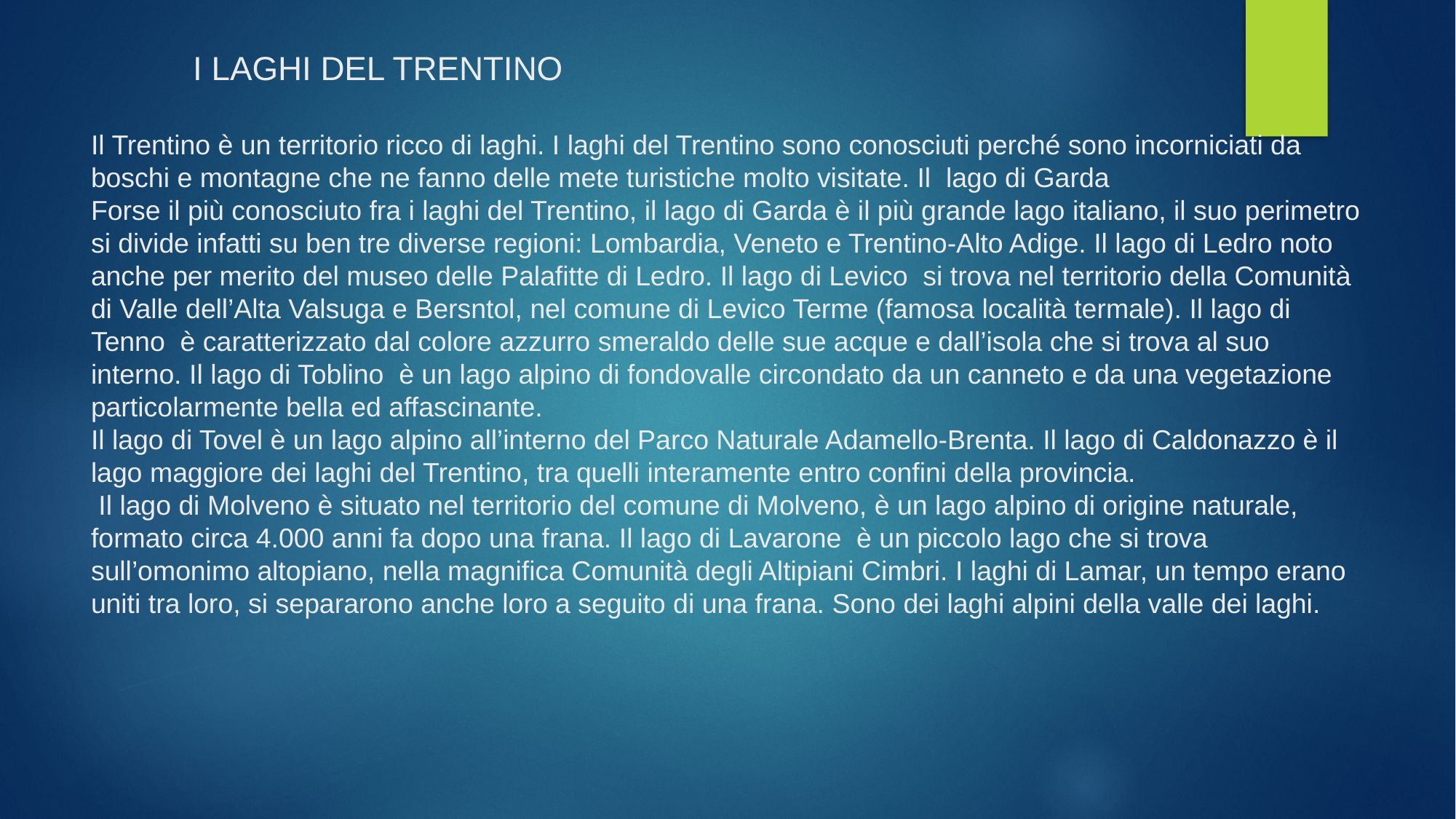

I LAGHI DEL TRENTINO

Il Trentino è un territorio ricco di laghi. I laghi del Trentino sono conosciuti perché sono incorniciati da boschi e montagne che ne fanno delle mete turistiche molto visitate. Il  lago di Garda
Forse il più conosciuto fra i laghi del Trentino, il lago di Garda è il più grande lago italiano, il suo perimetro si divide infatti su ben tre diverse regioni: Lombardia, Veneto e Trentino-Alto Adige. Il lago di Ledro noto anche per merito del museo delle Palafitte di Ledro. Il lago di Levico  si trova nel territorio della Comunità di Valle dell’Alta Valsuga e Bersntol, nel comune di Levico Terme (famosa località termale). Il lago di Tenno  è caratterizzato dal colore azzurro smeraldo delle sue acque e dall’isola che si trova al suo interno. Il lago di Toblino  è un lago alpino di fondovalle circondato da un canneto e da una vegetazione particolarmente bella ed affascinante.
Il lago di Tovel è un lago alpino all’interno del Parco Naturale Adamello-Brenta. Il lago di Caldonazzo è il lago maggiore dei laghi del Trentino, tra quelli interamente entro confini della provincia.
 Il lago di Molveno è situato nel territorio del comune di Molveno, è un lago alpino di origine naturale, formato circa 4.000 anni fa dopo una frana. Il lago di Lavarone  è un piccolo lago che si trova sull’omonimo altopiano, nella magnifica Comunità degli Altipiani Cimbri. I laghi di Lamar, un tempo erano  uniti tra loro, si separarono anche loro a seguito di una frana. Sono dei laghi alpini della valle dei laghi.